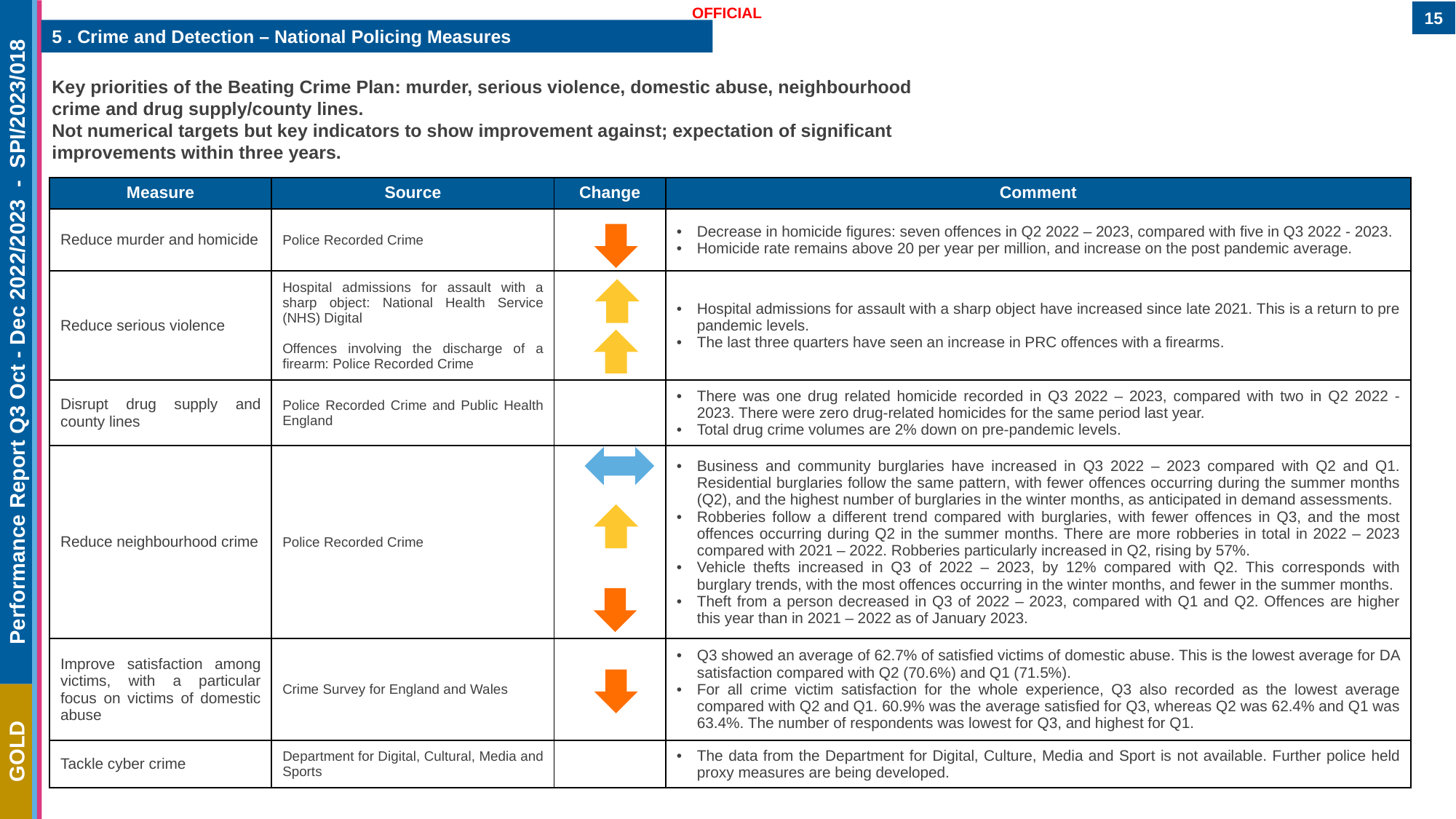

15
5 . Crime and Detection – National Policing Measures
Key priorities of the Beating Crime Plan: murder, serious violence, domestic abuse, neighbourhood crime and drug supply/county lines.
Not numerical targets but key indicators to show improvement against; expectation of significant improvements within three years.
| Measure | Source | Change | Comment |
| --- | --- | --- | --- |
| Reduce murder and homicide | Police Recorded Crime |  | Decrease in homicide figures: seven offences in Q2 2022 – 2023, compared with five in Q3 2022 - 2023. Homicide rate remains above 20 per year per million, and increase on the post pandemic average. |
| Reduce serious violence | Hospital admissions for assault with a sharp object: National Health Service (NHS) Digital Offences involving the discharge of a firearm: Police Recorded Crime |  | Hospital admissions for assault with a sharp object have increased since late 2021. This is a return to pre pandemic levels. The last three quarters have seen an increase in PRC offences with a firearms. |
| Disrupt drug supply and county lines | Police Recorded Crime and Public Health England |  | There was one drug related homicide recorded in Q3 2022 – 2023, compared with two in Q2 2022 - 2023. There were zero drug-related homicides for the same period last year. Total drug crime volumes are 2% down on pre-pandemic levels. |
| Reduce neighbourhood crime | Police Recorded Crime |  | Business and community burglaries have increased in Q3 2022 – 2023 compared with Q2 and Q1. Residential burglaries follow the same pattern, with fewer offences occurring during the summer months (Q2), and the highest number of burglaries in the winter months, as anticipated in demand assessments. Robberies follow a different trend compared with burglaries, with fewer offences in Q3, and the most offences occurring during Q2 in the summer months. There are more robberies in total in 2022 – 2023 compared with 2021 – 2022. Robberies particularly increased in Q2, rising by 57%. Vehicle thefts increased in Q3 of 2022 – 2023, by 12% compared with Q2. This corresponds with burglary trends, with the most offences occurring in the winter months, and fewer in the summer months. Theft from a person decreased in Q3 of 2022 – 2023, compared with Q1 and Q2. Offences are higher this year than in 2021 – 2022 as of January 2023. |
| Improve satisfaction among victims, with a particular focus on victims of domestic abuse | Crime Survey for England and Wales |  | Q3 showed an average of 62.7% of satisfied victims of domestic abuse. This is the lowest average for DA satisfaction compared with Q2 (70.6%) and Q1 (71.5%). For all crime victim satisfaction for the whole experience, Q3 also recorded as the lowest average compared with Q2 and Q1. 60.9% was the average satisfied for Q3, whereas Q2 was 62.4% and Q1 was 63.4%. The number of respondents was lowest for Q3, and highest for Q1. |
| Tackle cyber crime | Department for Digital, Cultural, Media and Sports |  | The data from the Department for Digital, Culture, Media and Sport is not available. Further police held proxy measures are being developed. |